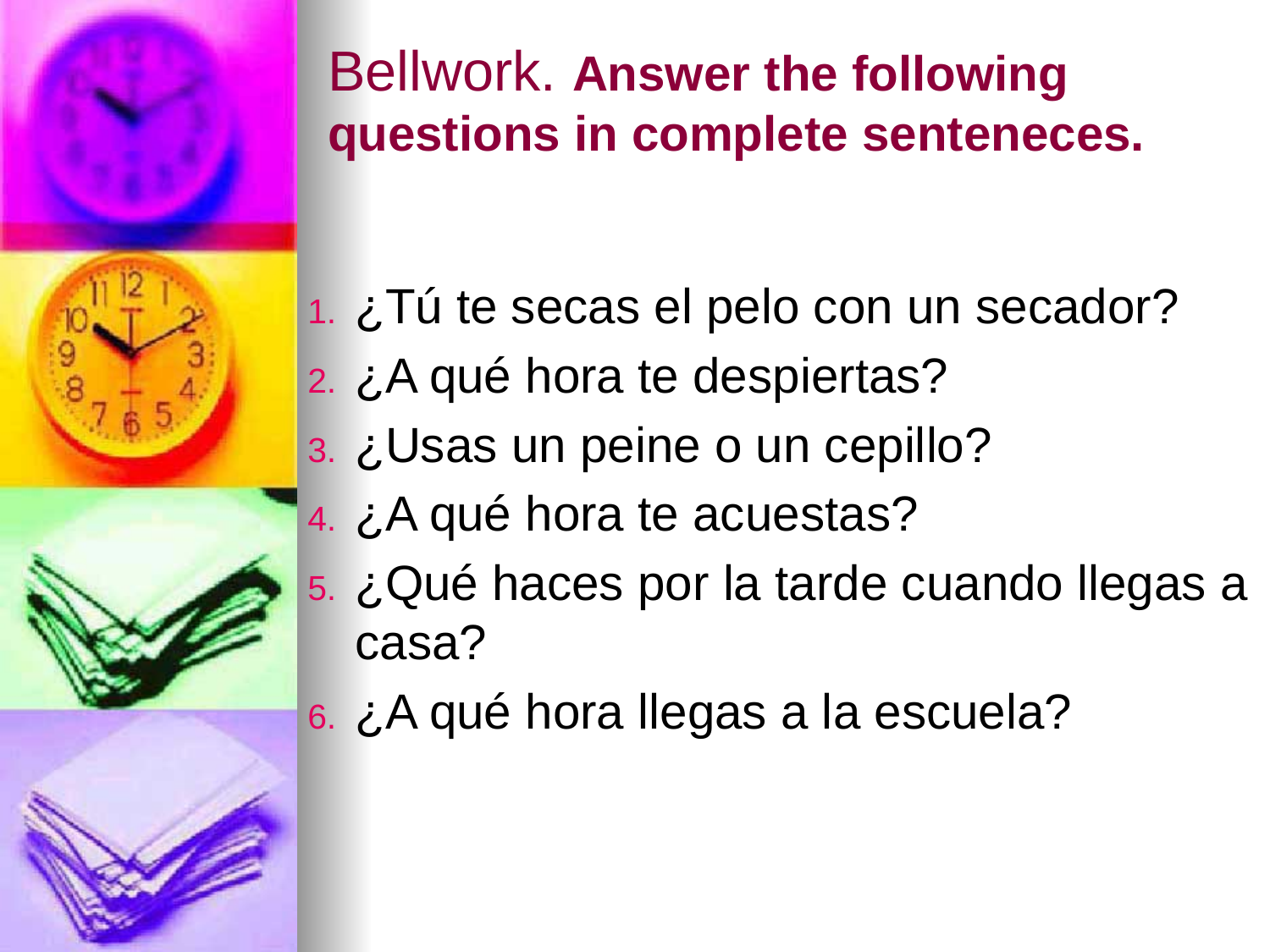

# Bellwork. Answer the following questions in complete senteneces.

¿Tú te secas el pelo con un secador?
¿A qué hora te despiertas?
¿Usas un peine o un cepillo?
¿A qué hora te acuestas?
¿Qué haces por la tarde cuando llegas a casa?
¿A qué hora llegas a la escuela?